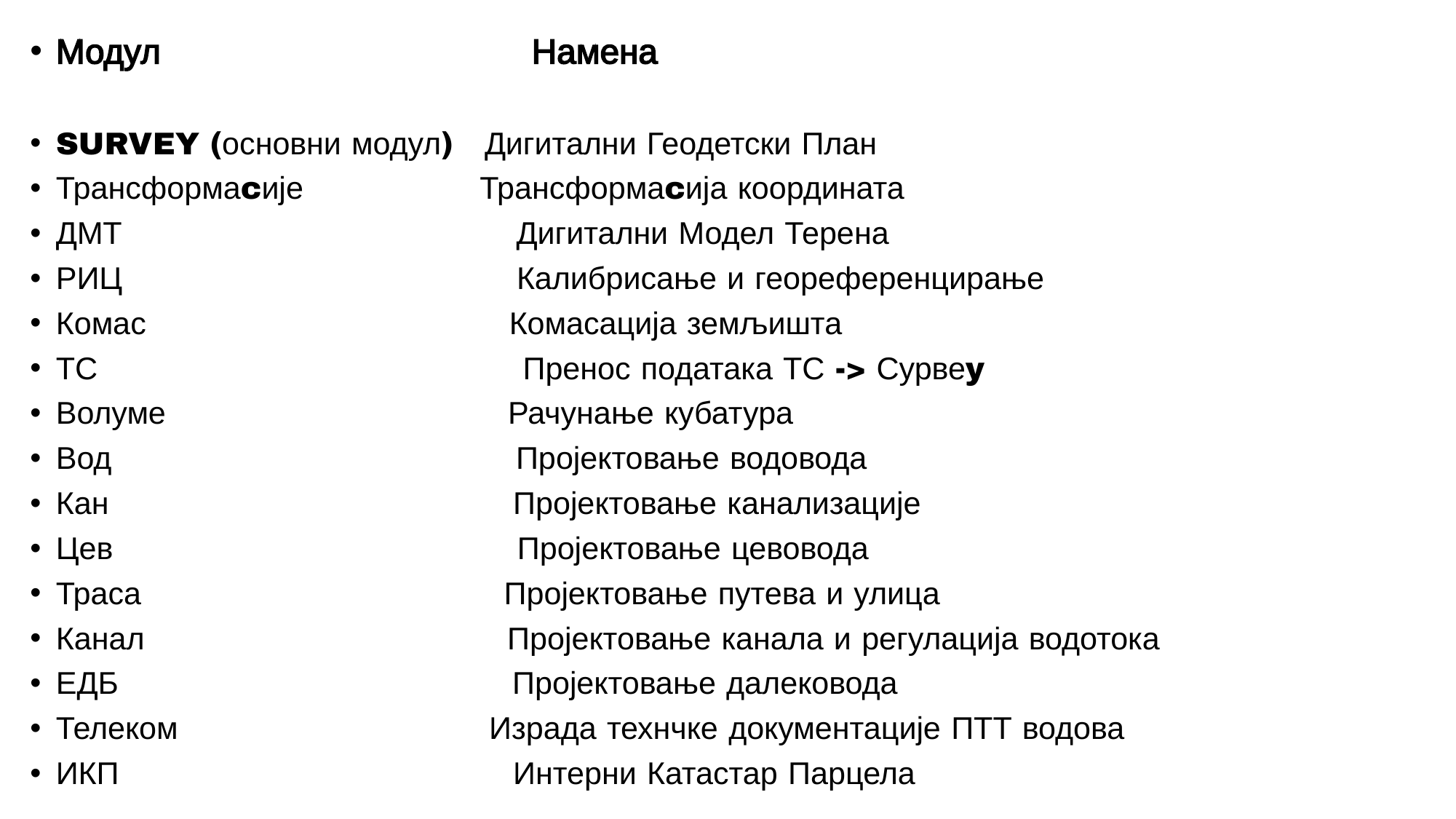

Модул	                           Намена

SURVEY (основни модул)   Дигитални Геодетски План
Трансформаcије                 Трансформаcија координата
ДМТ                                      Дигитални Модел Терена
РИЦ                                      Калибрисање и геореференцирање
Комас                                   Комасација земљишта
ТС                                         Пренос података ТС -> Сурвеy
Волуме                                 Рачунање кубатура
Вод                                       Пројектовање водовода
Кан                                       Пројектовање канализације
Цев                                       Пројектовање цевовода
Траса                                   Пројектовање путева и улица
Канал                                   Пројектовање канала и регулација водотока
ЕДБ                                      Пројектовање далековода
Телеком                              Израда технчке документације ПТТ водова
ИКП                                      Интерни Катастар Парцела